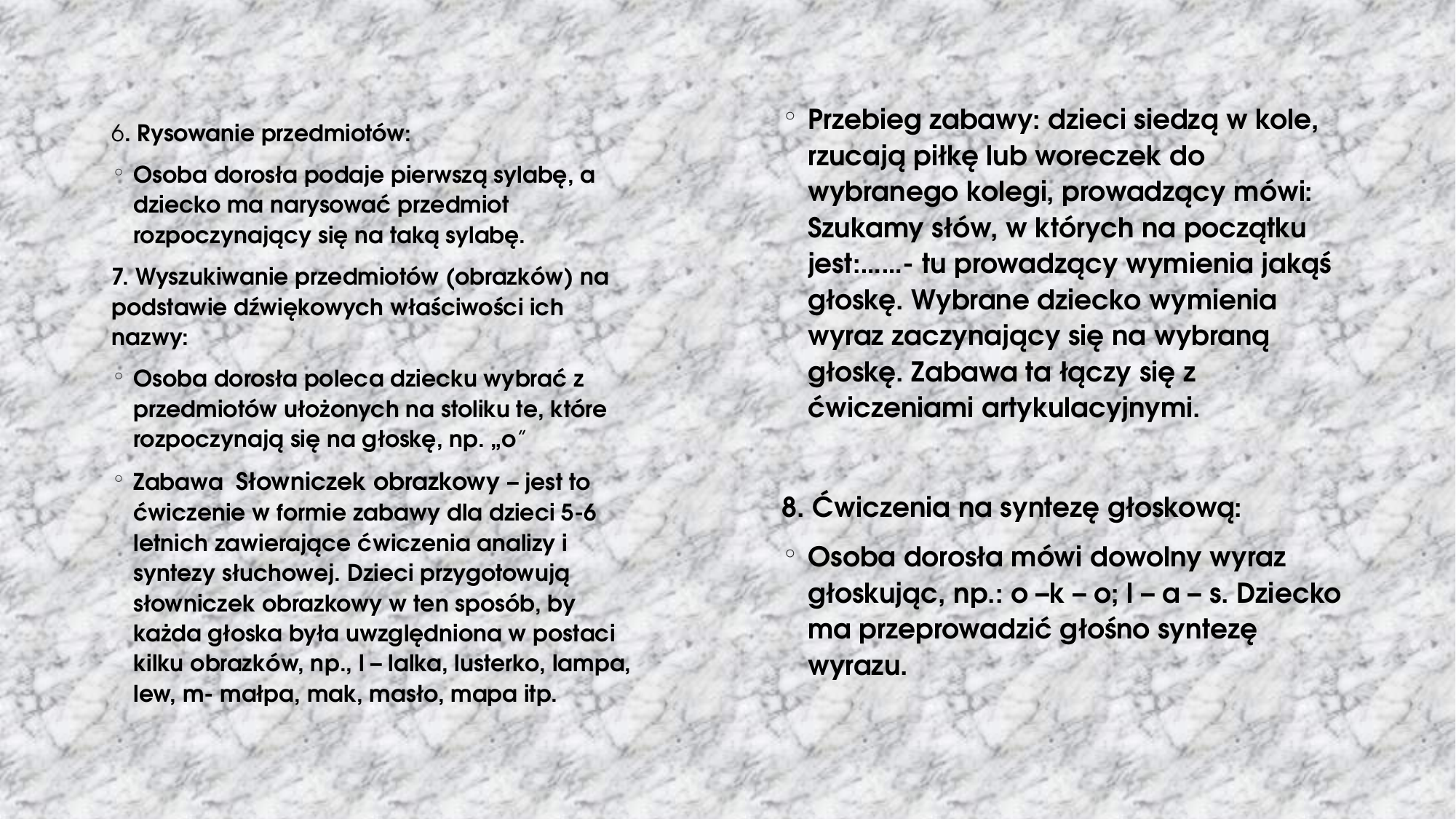

Przebieg zabawy: dzieci siedzą w kole, rzucają piłkę lub woreczek do wybranego kolegi, prowadzący mówi: Szukamy słów, w których na początku jest:……- tu prowadzący wymienia jakąś głoskę. Wybrane dziecko wymienia wyraz zaczynający się na wybraną głoskę. Zabawa ta łączy się z ćwiczeniami artykulacyjnymi.

8. Ćwiczenia na syntezę głoskową:
Osoba dorosła mówi dowolny wyraz głoskując, np.: o –k – o; l – a – s. Dziecko ma przeprowadzić głośno syntezę wyrazu.

6. Rysowanie przedmiotów:
Osoba dorosła podaje pierwszą sylabę, a dziecko ma narysować przedmiot rozpoczynający się na taką sylabę.
7. Wyszukiwanie przedmiotów (obrazków) na podstawie dźwiękowych właściwości ich nazwy:
Osoba dorosła poleca dziecku wybrać z przedmiotów ułożonych na stoliku te, które rozpoczynają się na głoskę, np. „o”
Zabawa  Słowniczek obrazkowy – jest to ćwiczenie w formie zabawy dla dzieci 5-6 letnich zawierające ćwiczenia analizy i syntezy słuchowej. Dzieci przygotowują słowniczek obrazkowy w ten sposób, by każda głoska była uwzględniona w postaci kilku obrazków, np., l – lalka, lusterko, lampa, lew, m- małpa, mak, masło, mapa itp.